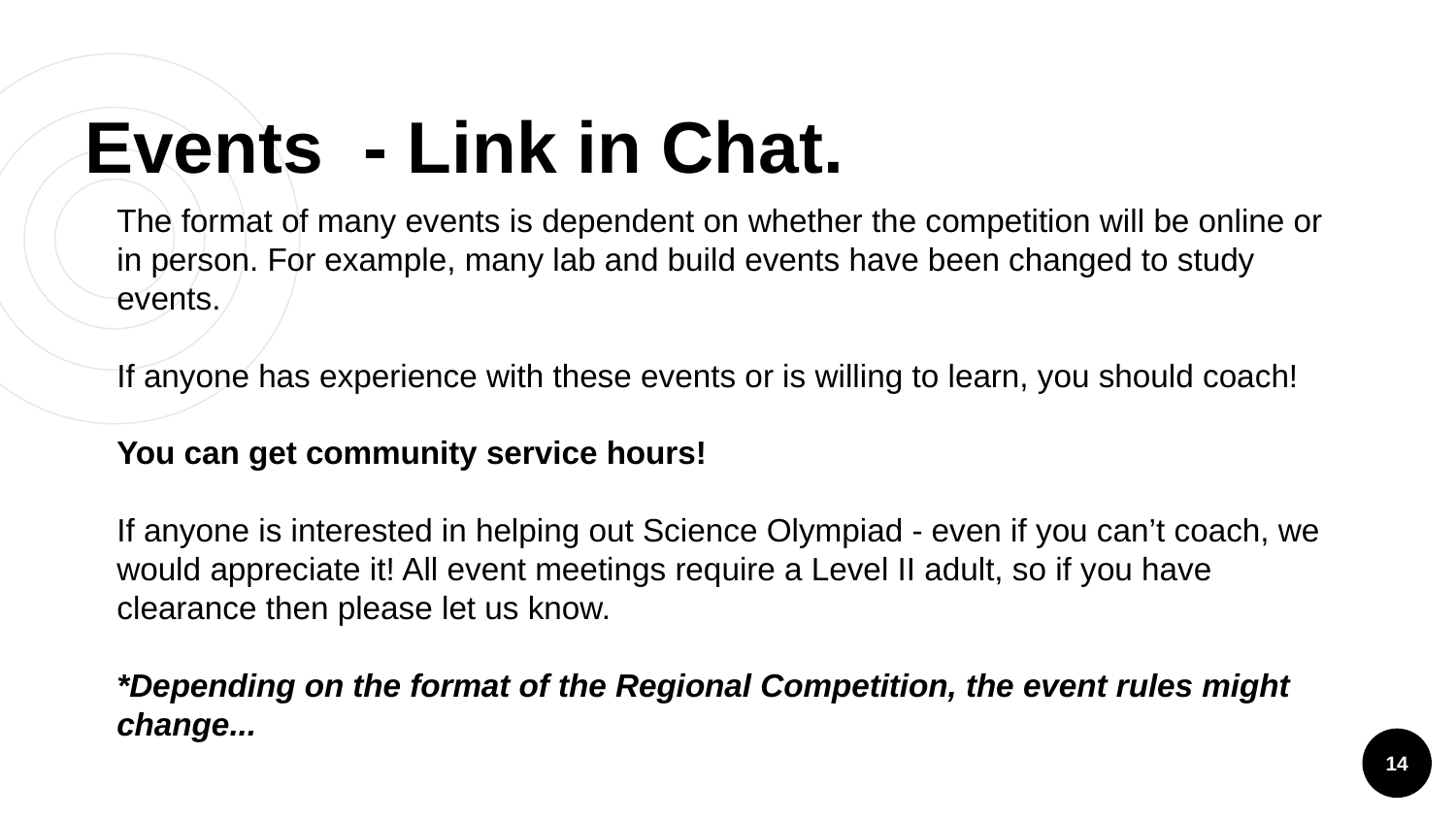

# Events  - Link in Chat.
The format of many events is dependent on whether the competition will be online or in person. For example, many lab and build events have been changed to study events.

If anyone has experience with these events or is willing to learn, you should coach!

You can get community service hours!

If anyone is interested in helping out Science Olympiad - even if you can’t coach, we would appreciate it! All event meetings require a Level II adult, so if you have clearance then please let us know.

*Depending on the format of the Regional Competition, the event rules might change...

14